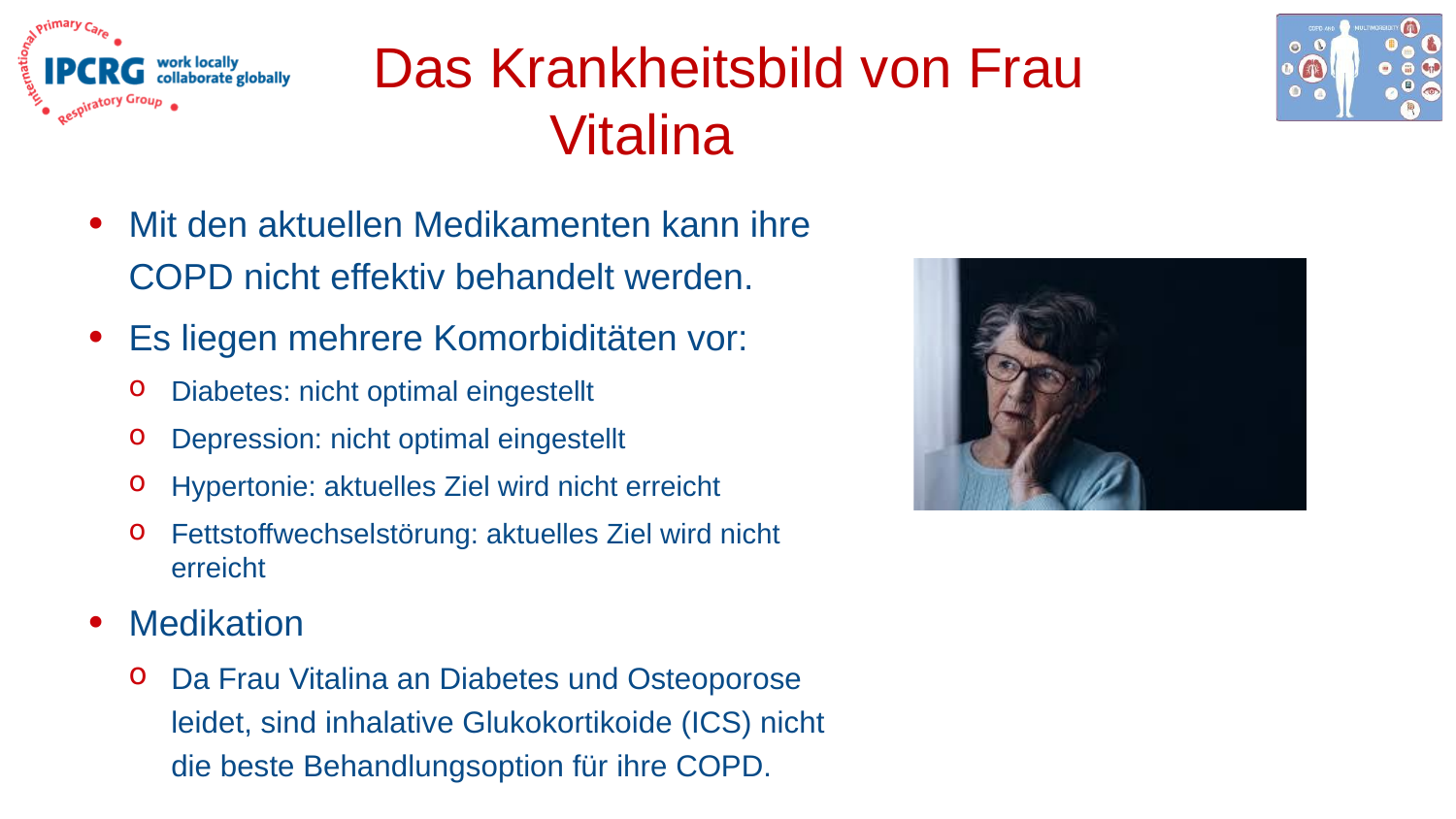

# Das Krankheitsbild von Frau Vitalina
Mit den aktuellen Medikamenten kann ihre COPD nicht effektiv behandelt werden.
Es liegen mehrere Komorbiditäten vor:
Diabetes: nicht optimal eingestellt
Depression: nicht optimal eingestellt
Hypertonie: aktuelles Ziel wird nicht erreicht
Fettstoffwechselstörung: aktuelles Ziel wird nicht erreicht
Medikation
Da Frau Vitalina an Diabetes und Osteoporose leidet, sind inhalative Glukokortikoide (ICS) nicht die beste Behandlungsoption für ihre COPD.